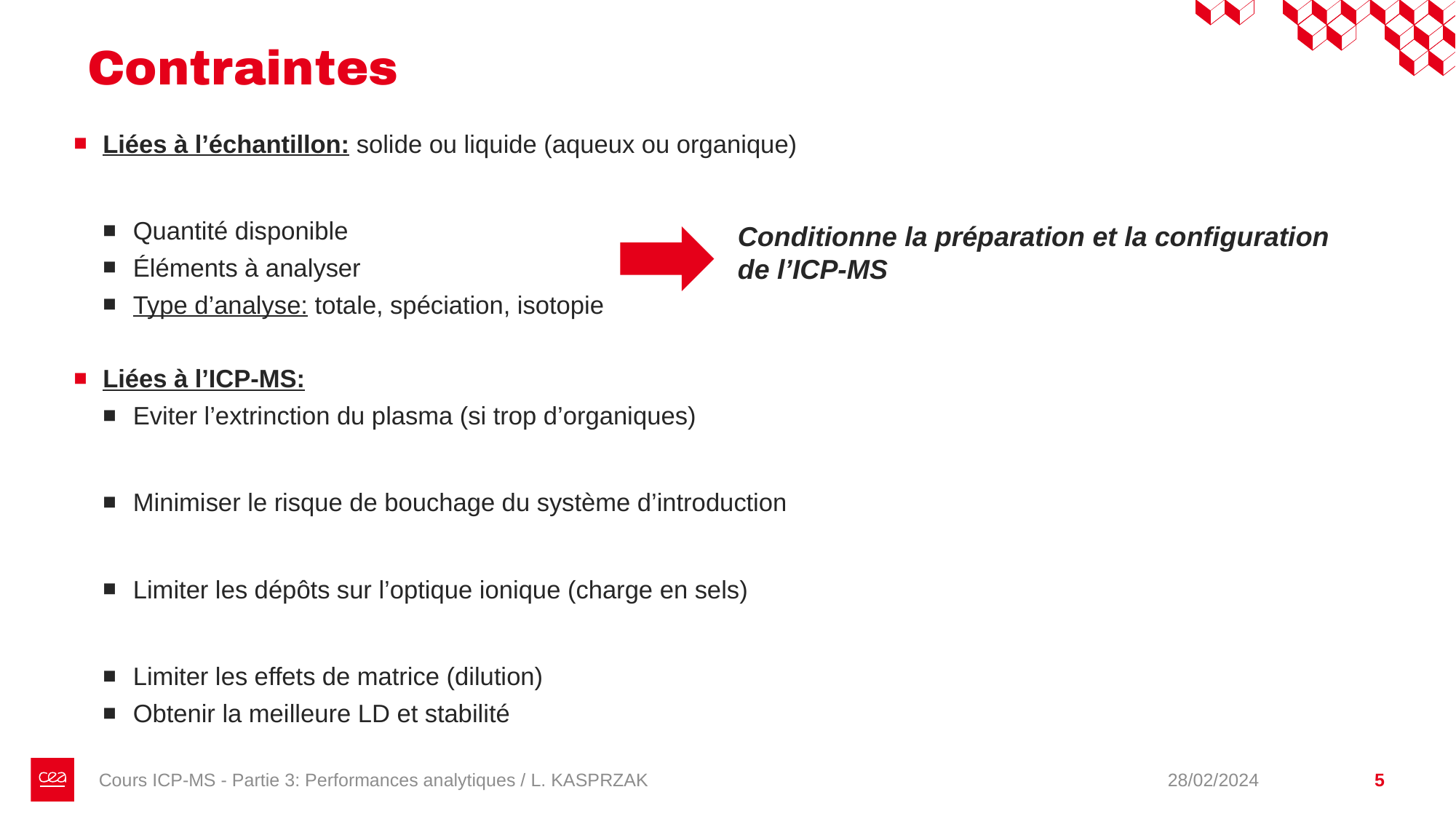

# Contraintes
Liées à l’échantillon: solide ou liquide (aqueux ou organique)

Quantité disponible
Éléments à analyser
Type d’analyse: totale, spéciation, isotopie

Liées à l’ICP-MS:
Eviter l’extrinction du plasma (si trop d’organiques)

Minimiser le risque de bouchage du système d’introduction

Limiter les dépôts sur l’optique ionique (charge en sels)

Limiter les effets de matrice (dilution)
Obtenir la meilleure LD et stabilité

Conditionne la préparation et la configuration de l’ICP-MS

Cours ICP-MS - Partie 3: Performances analytiques / L. KASPRZAK
28/02/2024
5